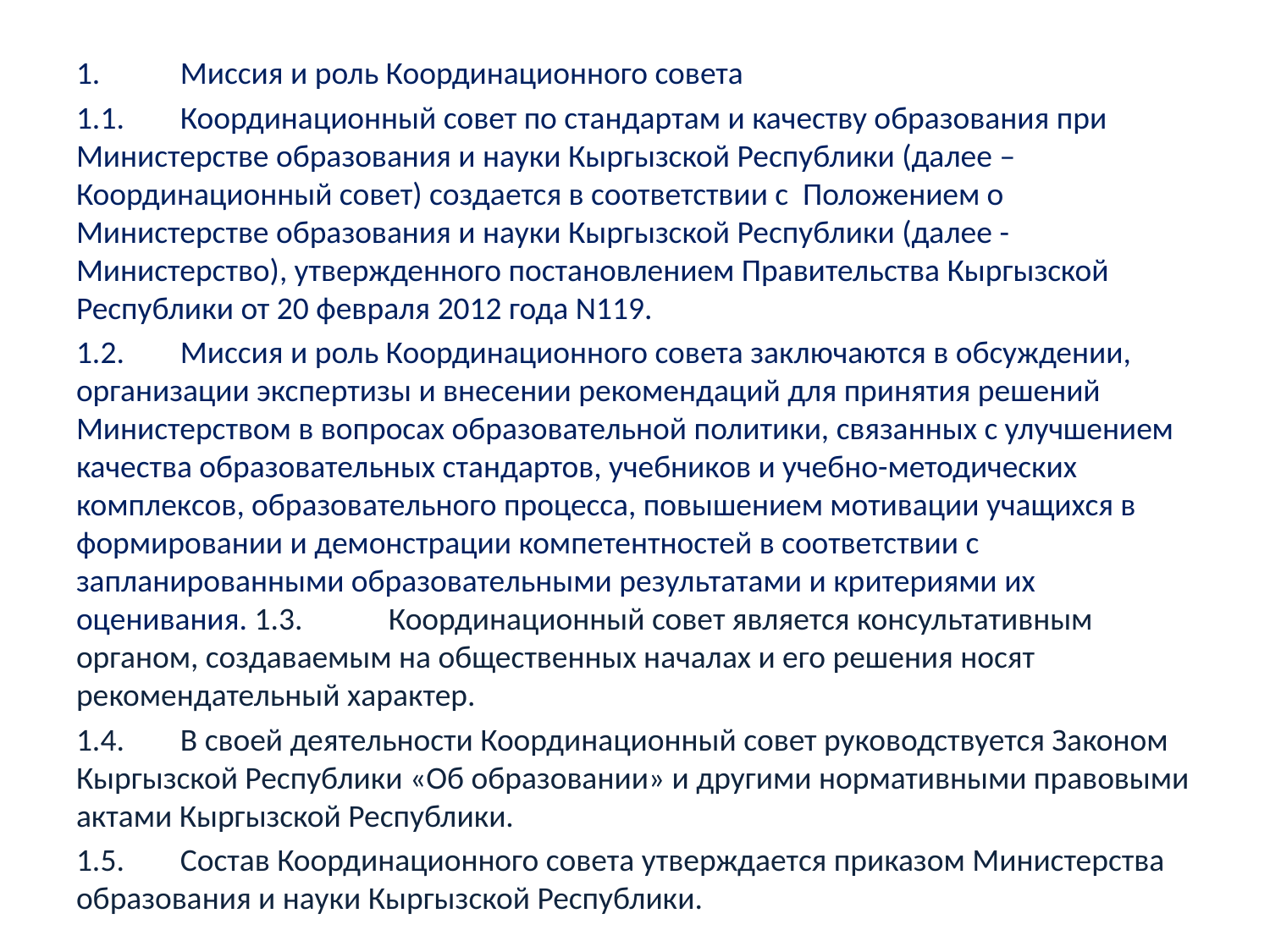

1.	Миссия и роль Координационного совета
1.1.	Координационный совет по стандартам и качеству образования при Министерстве образования и науки Кыргызской Республики (далее – Координационный совет) создается в соответствии с  Положением о Министерстве образования и науки Кыргызской Республики (далее - Министерство), утвержденного постановлением Правительства Кыргызской Республики от 20 февраля 2012 года N119.
1.2.	Миссия и роль Координационного совета заключаются в обсуждении, организации экспертизы и внесении рекомендаций для принятия решений Министерством в вопросах образовательной политики, связанных с улучшением качества образовательных стандартов, учебников и учебно-методических комплексов, образовательного процесса, повышением мотивации учащихся в формировании и демонстрации компетентностей в соответствии с запланированными образовательными результатами и критериями их оценивания. 1.3.	Координационный совет является консультативным органом, создаваемым на общественных началах и его решения носят рекомендательный характер.
1.4.	В своей деятельности Координационный совет руководствуется Законом Кыргызской Республики «Об образовании» и другими нормативными правовыми актами Кыргызской Республики.
1.5.	Состав Координационного совета утверждается приказом Министерства образования и науки Кыргызской Республики.